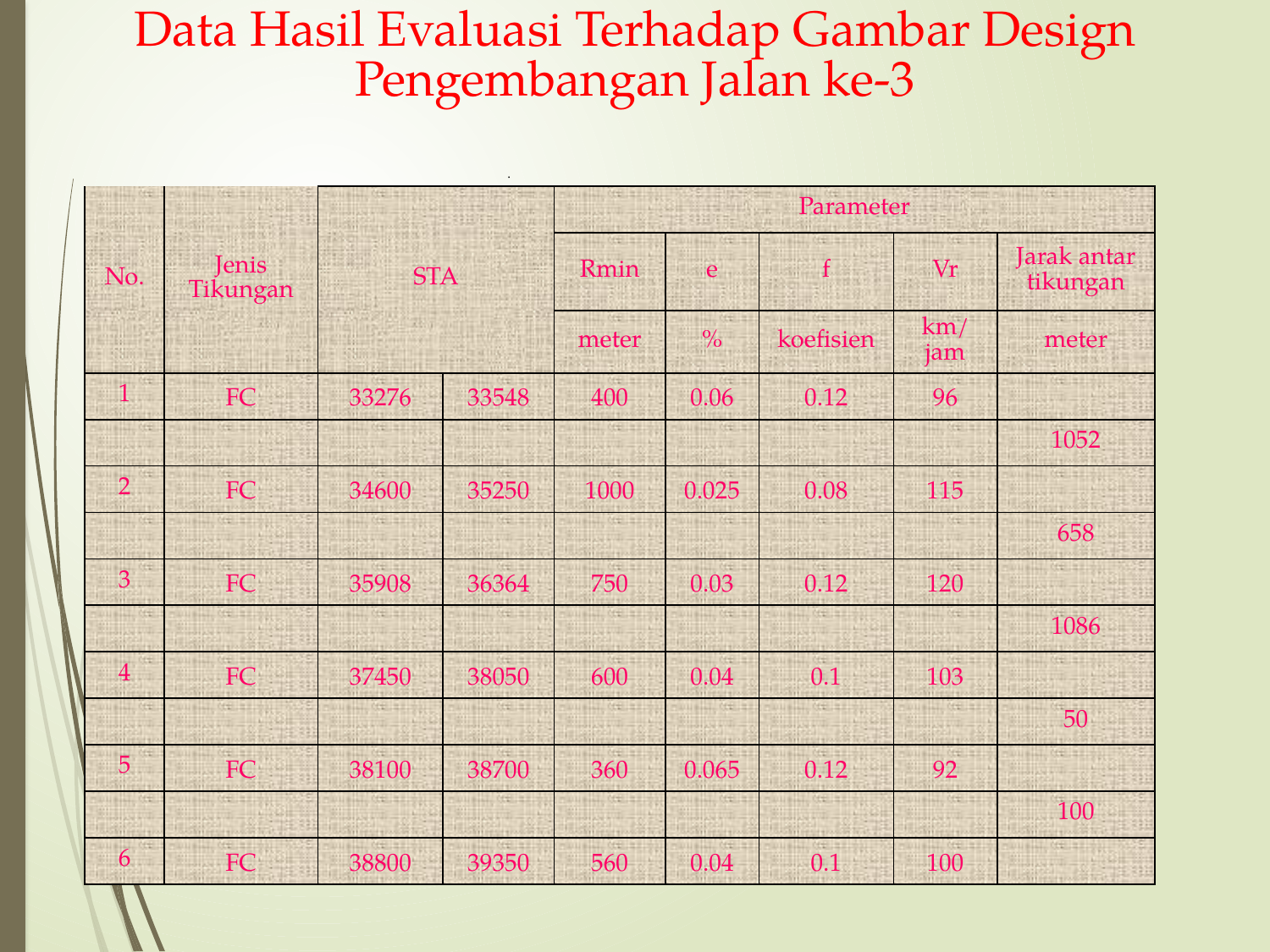

| Data Hasil Evaluasi Terhadap Gambar Design Pengembangan Jalan ke-3 |
| --- |

| No. | Jenis Tikungan | STA |  | Parameter |  |  |  |  |
| --- | --- | --- | --- | --- | --- | --- | --- | --- |
|  |  |  |  | Rmin | e | f | Vr | Jarak antar tikungan |
|  |  |  |  | meter | % | koefisien | km/jam | meter |
| 1 | FC | 33276 | 33548 | 400 | 0.06 | 0.12 | 96 |  |
|  |  |  |  |  |  |  |  | 1052 |
| 2 | FC | 34600 | 35250 | 1000 | 0.025 | 0.08 | 115 |  |
|  |  |  |  |  |  |  |  | 658 |
| 3 | FC | 35908 | 36364 | 750 | 0.03 | 0.12 | 120 |  |
|  |  |  |  |  |  |  |  | 1086 |
| 4 | FC | 37450 | 38050 | 600 | 0.04 | 0.1 | 103 |  |
|  |  |  |  |  |  |  |  | 50 |
| 5 | FC | 38100 | 38700 | 360 | 0.065 | 0.12 | 92 |  |
|  |  |  |  |  |  |  |  | 100 |
| 6 | FC | 38800 | 39350 | 560 | 0.04 | 0.1 | 100 |  |